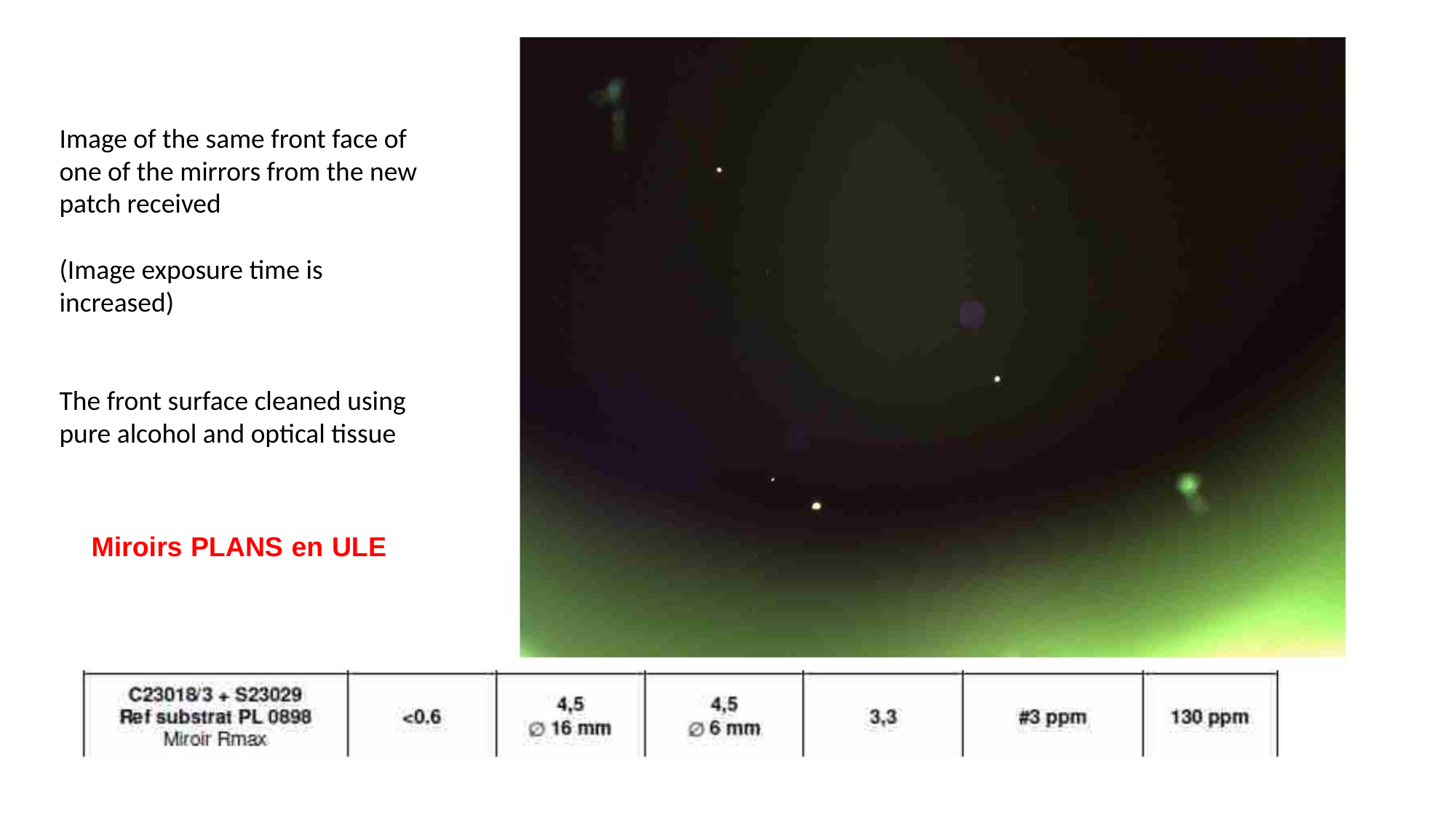

Image of the same front face of
one of the mirrors from the new
patch received
(Image exposure time is
increased)
The front surface cleaned using
pure alcohol and optical tissue
Miroirs PLANS en ULE